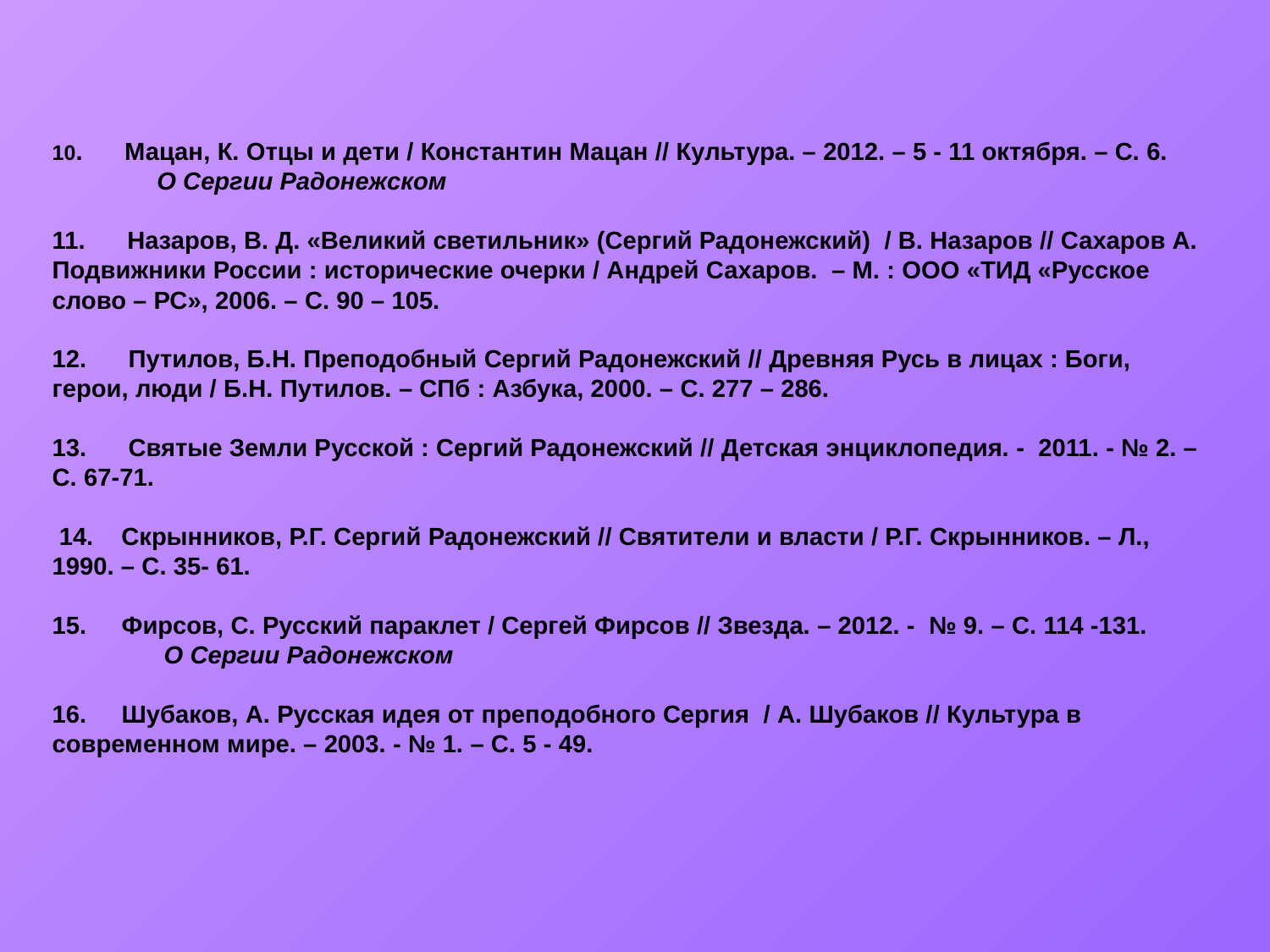

10.      Мацан, К. Отцы и дети / Константин Мацан // Культура. – 2012. – 5 - 11 октября. – С. 6.
               О Сергии Радонежском

11.      Назаров, В. Д. «Великий светильник» (Сергий Радонежский)  / В. Назаров // Сахаров А. Подвижники России : исторические очерки / Андрей Сахаров.  – М. : ООО «ТИД «Русское слово – РС», 2006. – С. 90 – 105.

12.      Путилов, Б.Н. Преподобный Сергий Радонежский // Древняя Русь в лицах : Боги, герои, люди / Б.Н. Путилов. – СПб : Азбука, 2000. – С. 277 – 286.

13.      Святые Земли Русской : Сергий Радонежский // Детская энциклопедия. -  2011. - № 2. – С. 67-71.

 14.    Скрынников, Р.Г. Сергий Радонежский // Святители и власти / Р.Г. Скрынников. – Л., 1990. – С. 35- 61.

15.     Фирсов, С. Русский параклет / Сергей Фирсов // Звезда. – 2012. -  № 9. – С. 114 -131.
                О Сергии Радонежском

16.     Шубаков, А. Русская идея от преподобного Сергия  / А. Шубаков // Культура в современном мире. – 2003. - № 1. – С. 5 - 49.

#